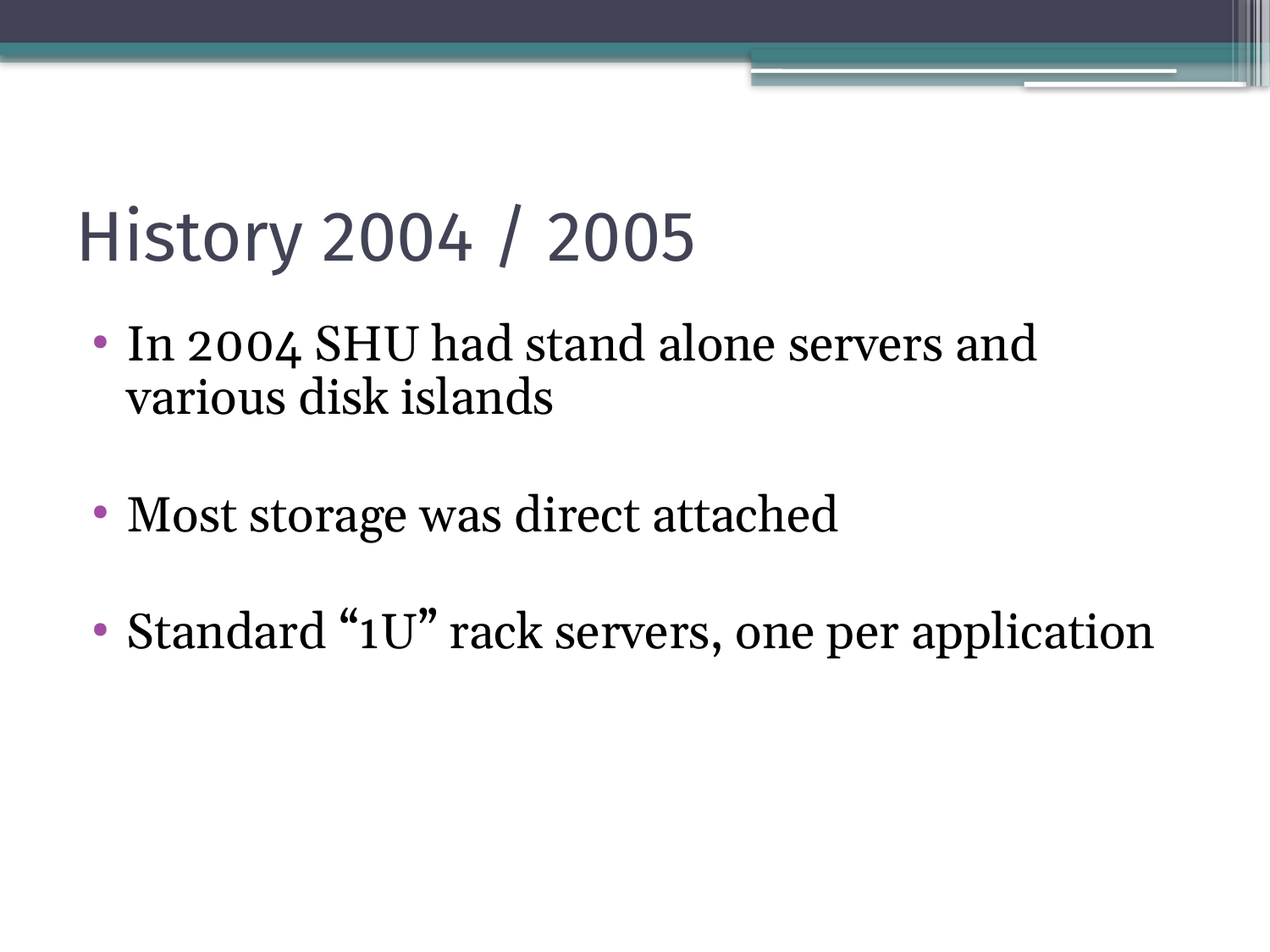

# History 2004 / 2005
In 2004 SHU had stand alone servers and various disk islands

Most storage was direct attached

Standard “1U” rack servers, one per application